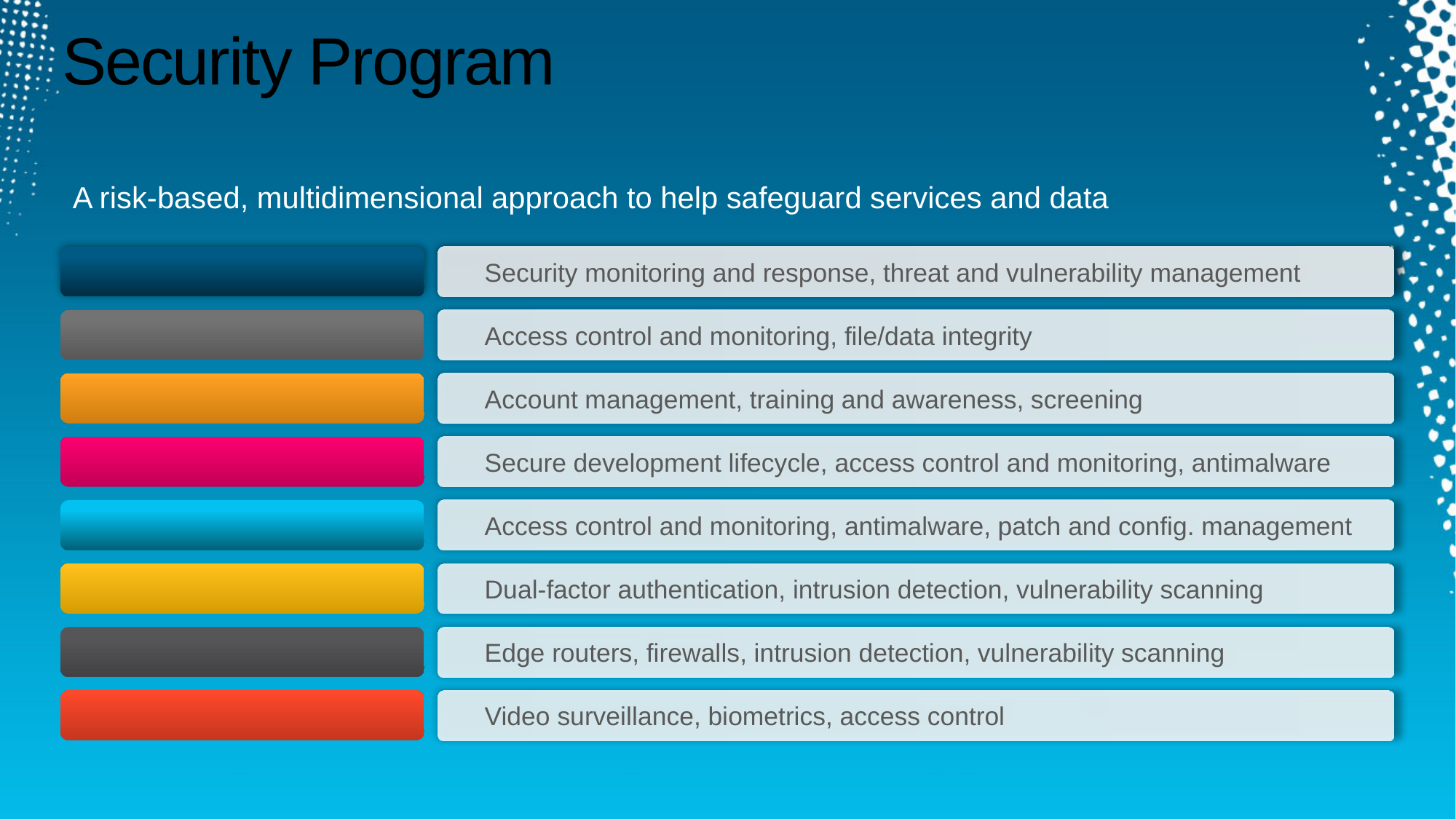

# Security Program
A risk-based, multidimensional approach to help safeguard services and data
Security Management
Security monitoring and response, threat and vulnerability management
Data
Access control and monitoring, file/data integrity
User
Account management, training and awareness, screening
Application
Secure development lifecycle, access control and monitoring, antimalware
Host
Access control and monitoring, antimalware, patch and config. management
Internal Network
Dual-factor authentication, intrusion detection, vulnerability scanning
Network Perimeter
Edge routers, firewalls, intrusion detection, vulnerability scanning
Facility
Video surveillance, biometrics, access control